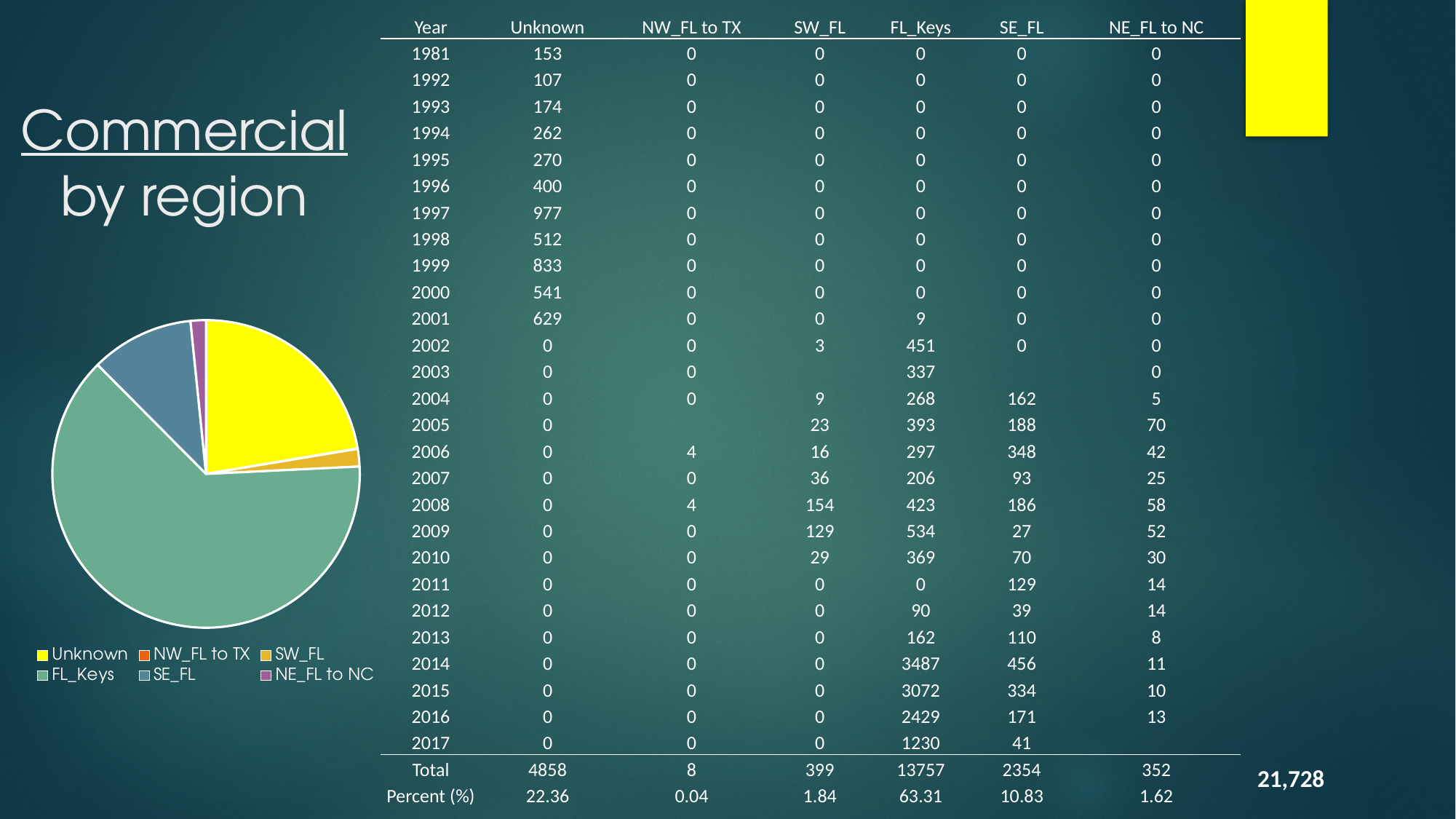

| Year | Unknown | NW\_FL to TX | SW\_FL | FL\_Keys | SE\_FL | NE\_FL to NC |  |
| --- | --- | --- | --- | --- | --- | --- | --- |
| 1981 | 153 | 0 | 0 | 0 | 0 | 0 |  |
| 1992 | 107 | 0 | 0 | 0 | 0 | 0 |  |
| 1993 | 174 | 0 | 0 | 0 | 0 | 0 |  |
| 1994 | 262 | 0 | 0 | 0 | 0 | 0 |  |
| 1995 | 270 | 0 | 0 | 0 | 0 | 0 |  |
| 1996 | 400 | 0 | 0 | 0 | 0 | 0 |  |
| 1997 | 977 | 0 | 0 | 0 | 0 | 0 |  |
| 1998 | 512 | 0 | 0 | 0 | 0 | 0 |  |
| 1999 | 833 | 0 | 0 | 0 | 0 | 0 |  |
| 2000 | 541 | 0 | 0 | 0 | 0 | 0 |  |
| 2001 | 629 | 0 | 0 | 9 | 0 | 0 |  |
| 2002 | 0 | 0 | 3 | 451 | 0 | 0 |  |
| 2003 | 0 | 0 |  | 337 |  | 0 |  |
| 2004 | 0 | 0 | 9 | 268 | 162 | 5 |  |
| 2005 | 0 |  | 23 | 393 | 188 | 70 |  |
| 2006 | 0 | 4 | 16 | 297 | 348 | 42 |  |
| 2007 | 0 | 0 | 36 | 206 | 93 | 25 |  |
| 2008 | 0 | 4 | 154 | 423 | 186 | 58 |  |
| 2009 | 0 | 0 | 129 | 534 | 27 | 52 |  |
| 2010 | 0 | 0 | 29 | 369 | 70 | 30 |  |
| 2011 | 0 | 0 | 0 | 0 | 129 | 14 |  |
| 2012 | 0 | 0 | 0 | 90 | 39 | 14 |  |
| 2013 | 0 | 0 | 0 | 162 | 110 | 8 |  |
| 2014 | 0 | 0 | 0 | 3487 | 456 | 11 |  |
| 2015 | 0 | 0 | 0 | 3072 | 334 | 10 |  |
| 2016 | 0 | 0 | 0 | 2429 | 171 | 13 |  |
| 2017 | 0 | 0 | 0 | 1230 | 41 |  |  |
| Total | 4858 | 8 | 399 | 13757 | 2354 | 352 | 21,728 |
| Percent (%) | 22.36 | 0.04 | 1.84 | 63.31 | 10.83 | 1.62 |  |
# Commercial by region

### Chart

| Category |  |
|---|---|
| Unknown | 0.22358247422680413 |
| NW_FL to TX | 0.0003681885125184094 |
| SW_FL | 0.01836340206185567 |
| FL_Keys | 0.6331461708394698 |
| SE_FL | 0.10833946980854198 |
| NE_FL to NC | 0.016200294550810016 |